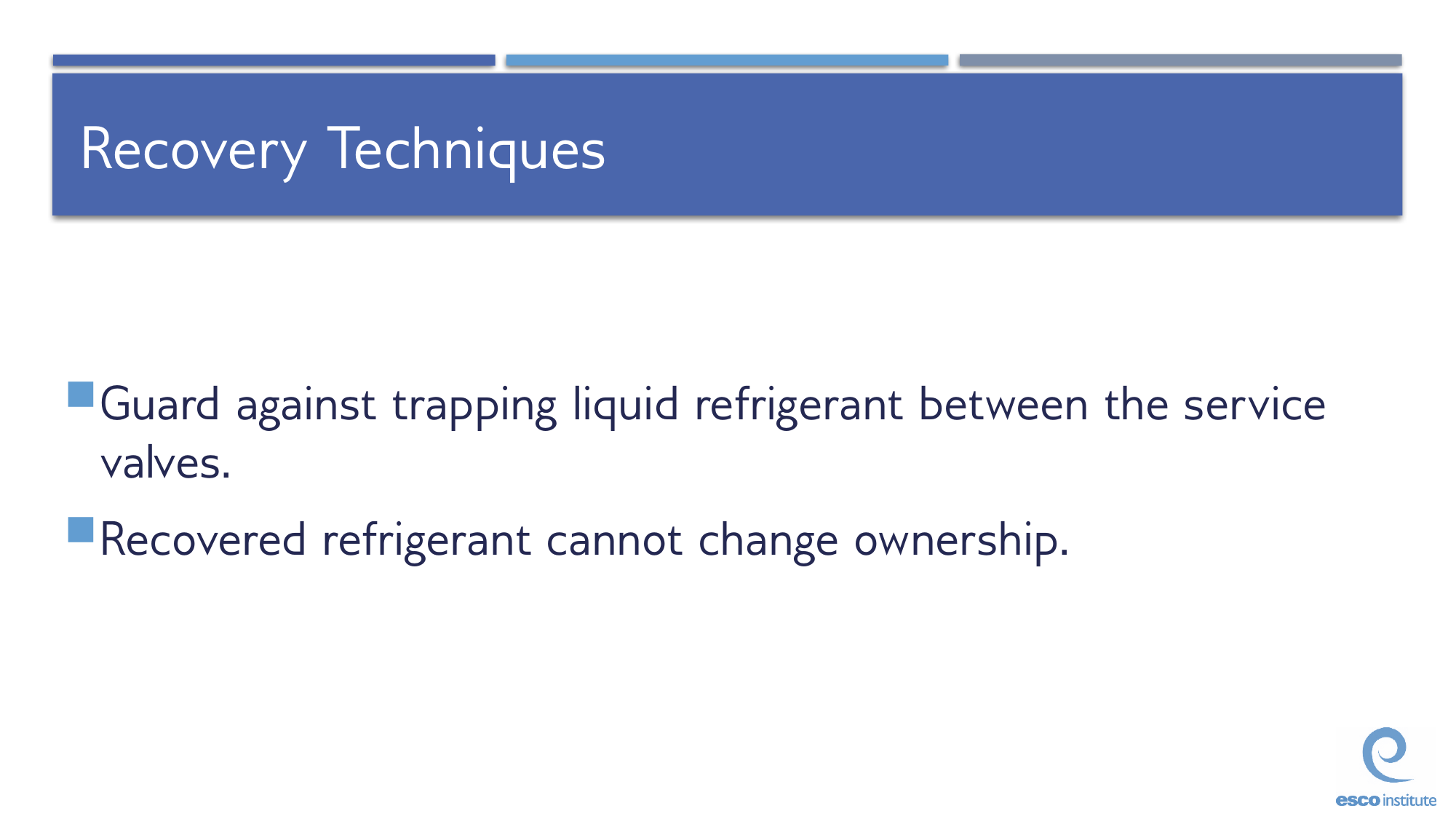

# Recovery Techniques
Guard against trapping liquid refrigerant between the service valves.
Recovered refrigerant cannot change ownership.